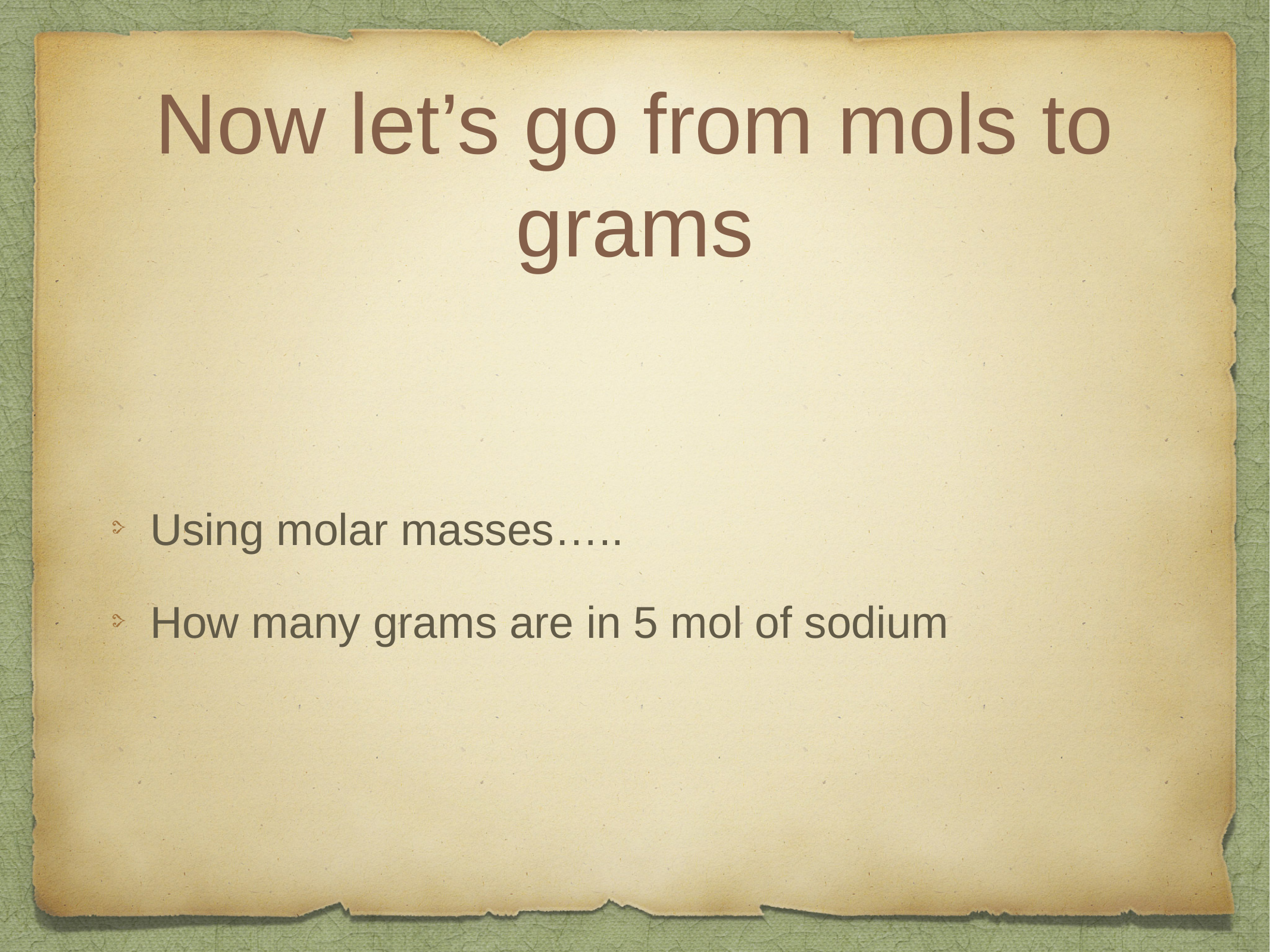

# Now let’s go from mols to grams
Using molar masses…..
How many grams are in 5 mol of sodium